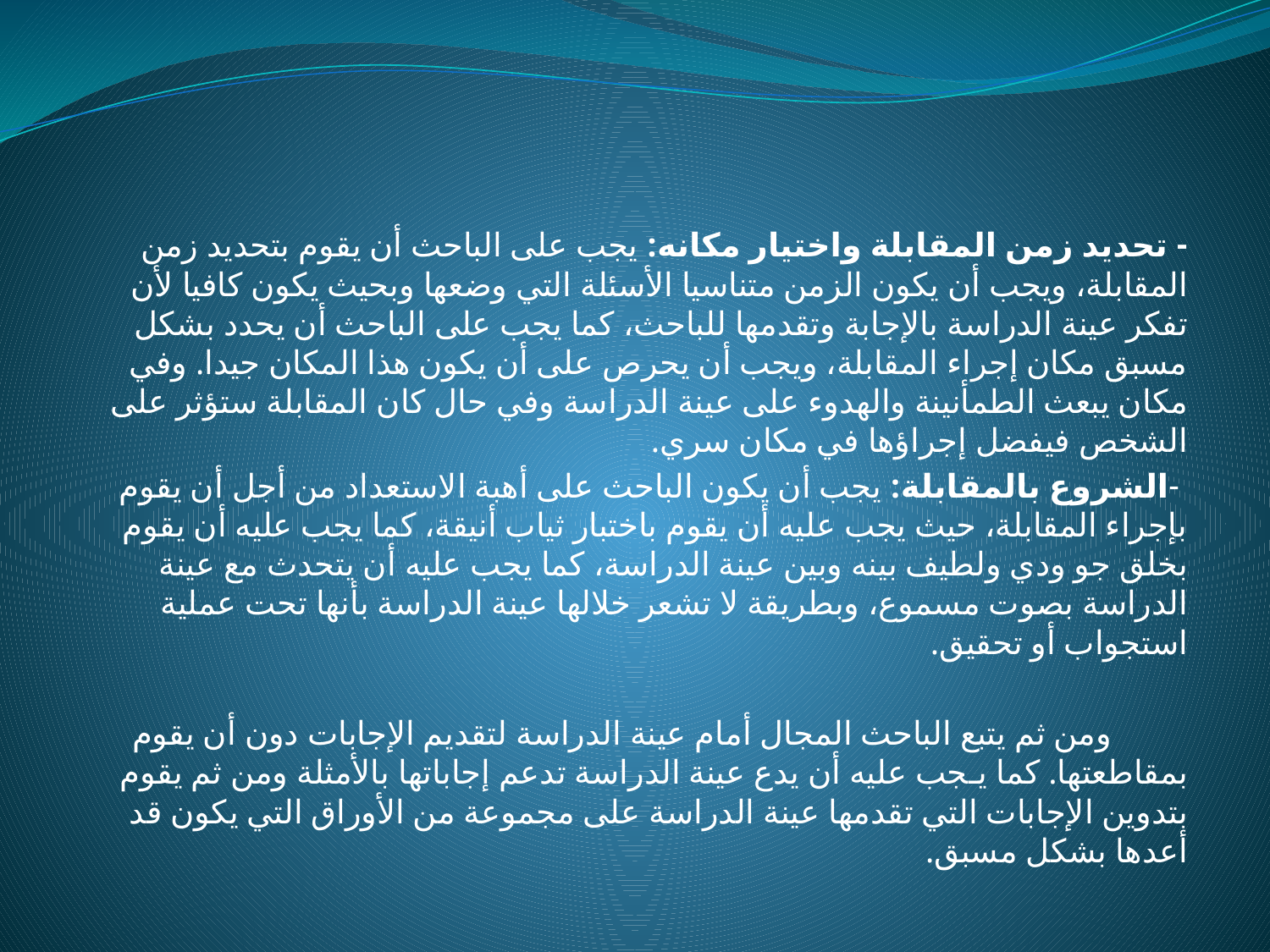

- تحديد زمن المقابلة واختيار مكانه: يجب على الباحث أن يقوم بتحديد زمن المقابلة، ويجب أن يكون الزمن متناسيا الأسئلة التي وضعها وبحيث يكون كافيا لأن تفكر عينة الدراسة بالإجابة وتقدمها للباحث، كما يجب على الباحث أن يحدد بشكل مسبق مكان إجراء المقابلة، ويجب أن يحرص على أن يكون هذا المكان جيدا. وفي مكان يبعث الطمأنينة والهدوء على عينة الدراسة وفي حال كان المقابلة ستؤثر على الشخص فيفضل إجراؤها في مكان سري.
 -الشروع بالمقابلة: يجب أن يكون الباحث على أهبة الاستعداد من أجل أن يقوم بإجراء المقابلة، حيث يجب عليه أن يقوم باختبار ثياب أنيقة، كما يجب عليه أن يقوم بخلق جو ودي ولطيف بينه وبين عينة الدراسة، كما يجب عليه أن يتحدث مع عينة الدراسة بصوت مسموع، وبطريقة لا تشعر خلالها عينة الدراسة بأنها تحت عملية استجواب أو تحقيق.

         ومن ثم يتبع الباحث المجال أمام عينة الدراسة لتقديم الإجابات دون أن يقوم بمقاطعتها. كما يـجب عليه أن يدع عينة الدراسة تدعم إجاباتها بالأمثلة ومن ثم يقوم بتدوين الإجابات التي تقدمها عينة الدراسة على مجموعة من الأوراق التي يكون قد أعدها بشكل مسبق.